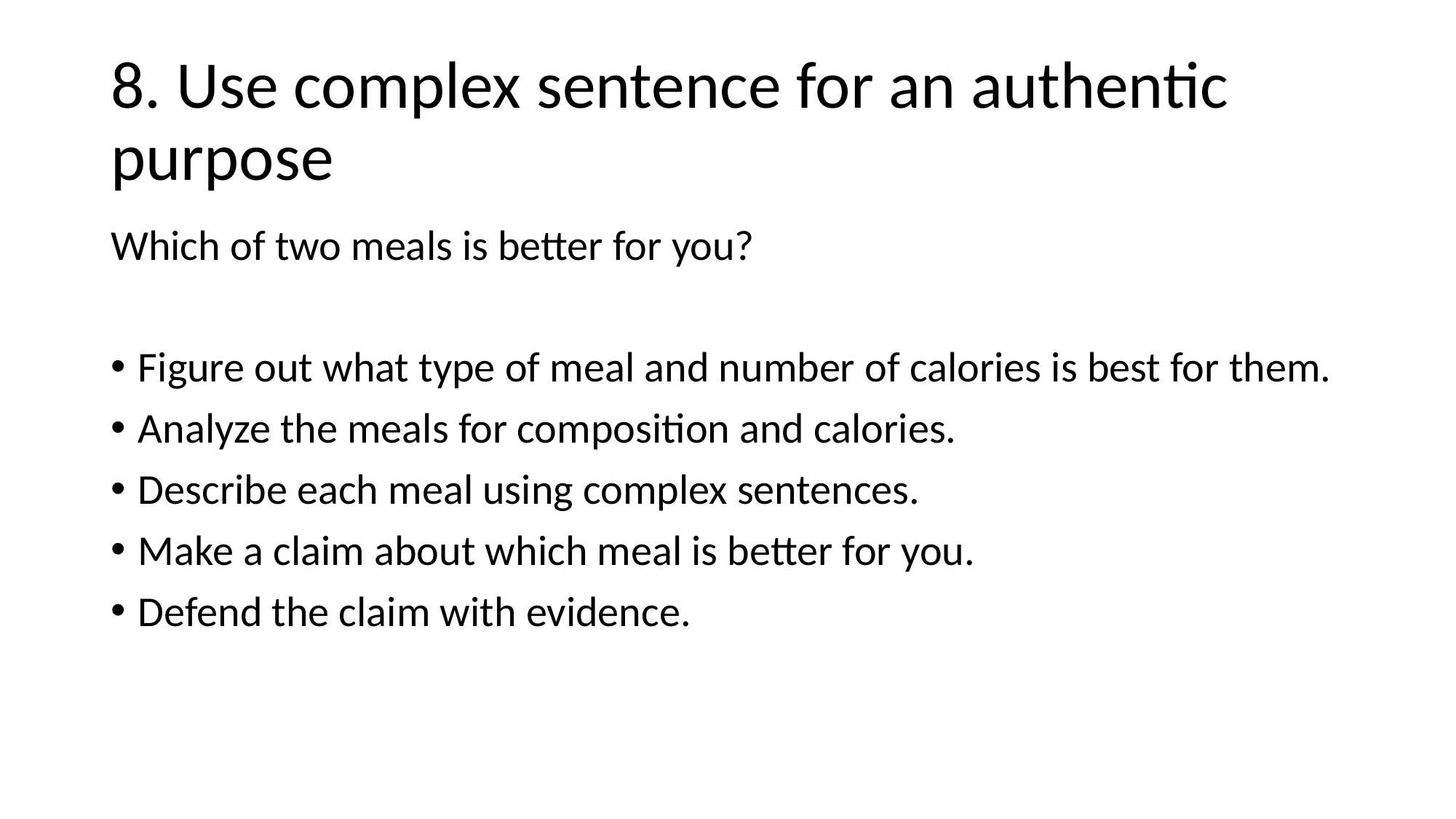

# 8. Use complex sentence for an authentic purpose
Which of two meals is better for you?

Figure out what type of meal and number of calories is best for them.
Analyze the meals for composition and calories.
Describe each meal using complex sentences.
Make a claim about which meal is better for you.
Defend the claim with evidence.